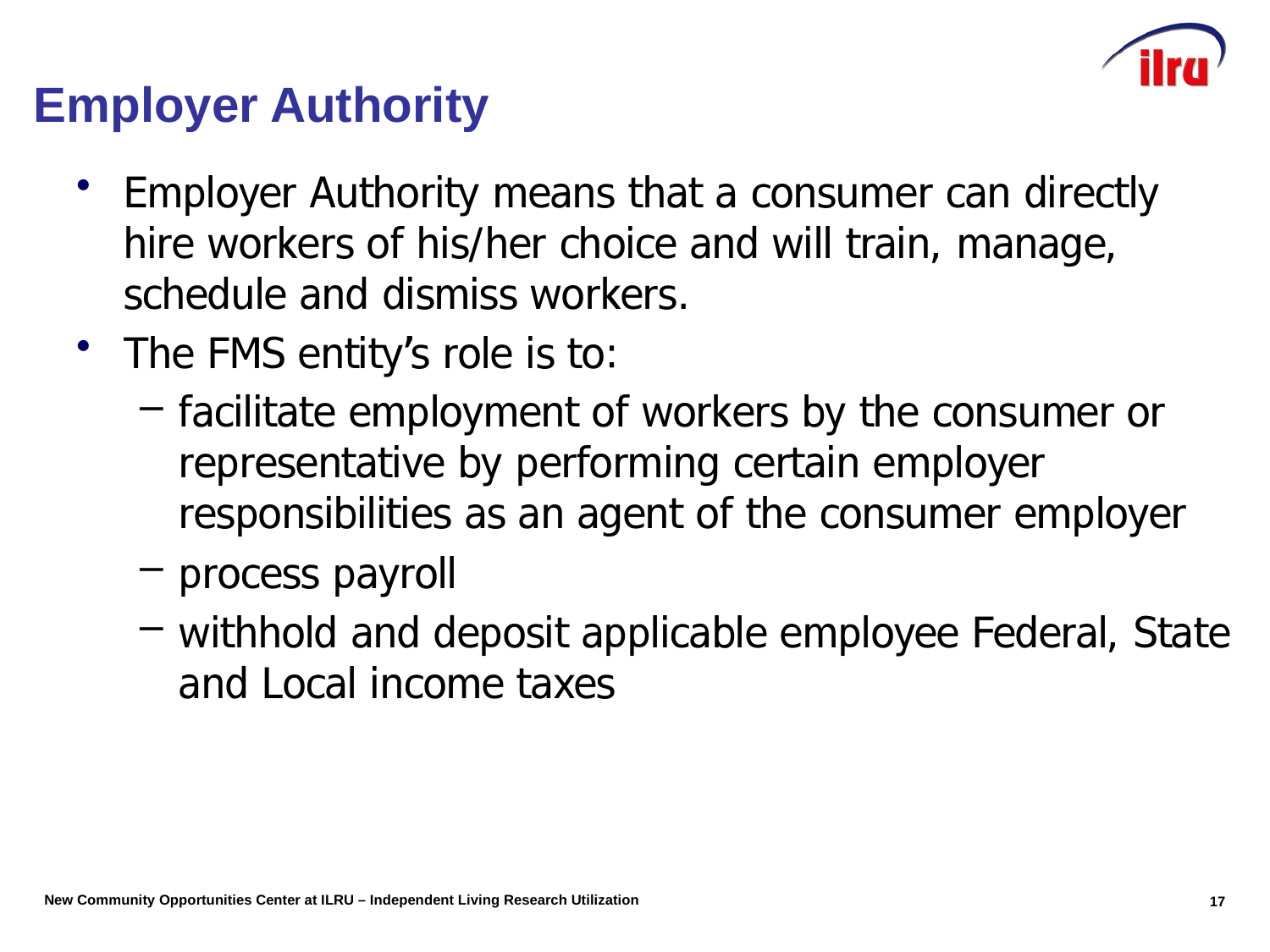

# Employer Authority
Employer Authority means that a consumer can directly hire workers of his/her choice and will train, manage, schedule and dismiss workers.
The FMS entity’s role is to:
facilitate employment of workers by the consumer or representative by performing certain employer responsibilities as an agent of the consumer employer
process payroll
withhold and deposit applicable employee Federal, State and Local income taxes

17